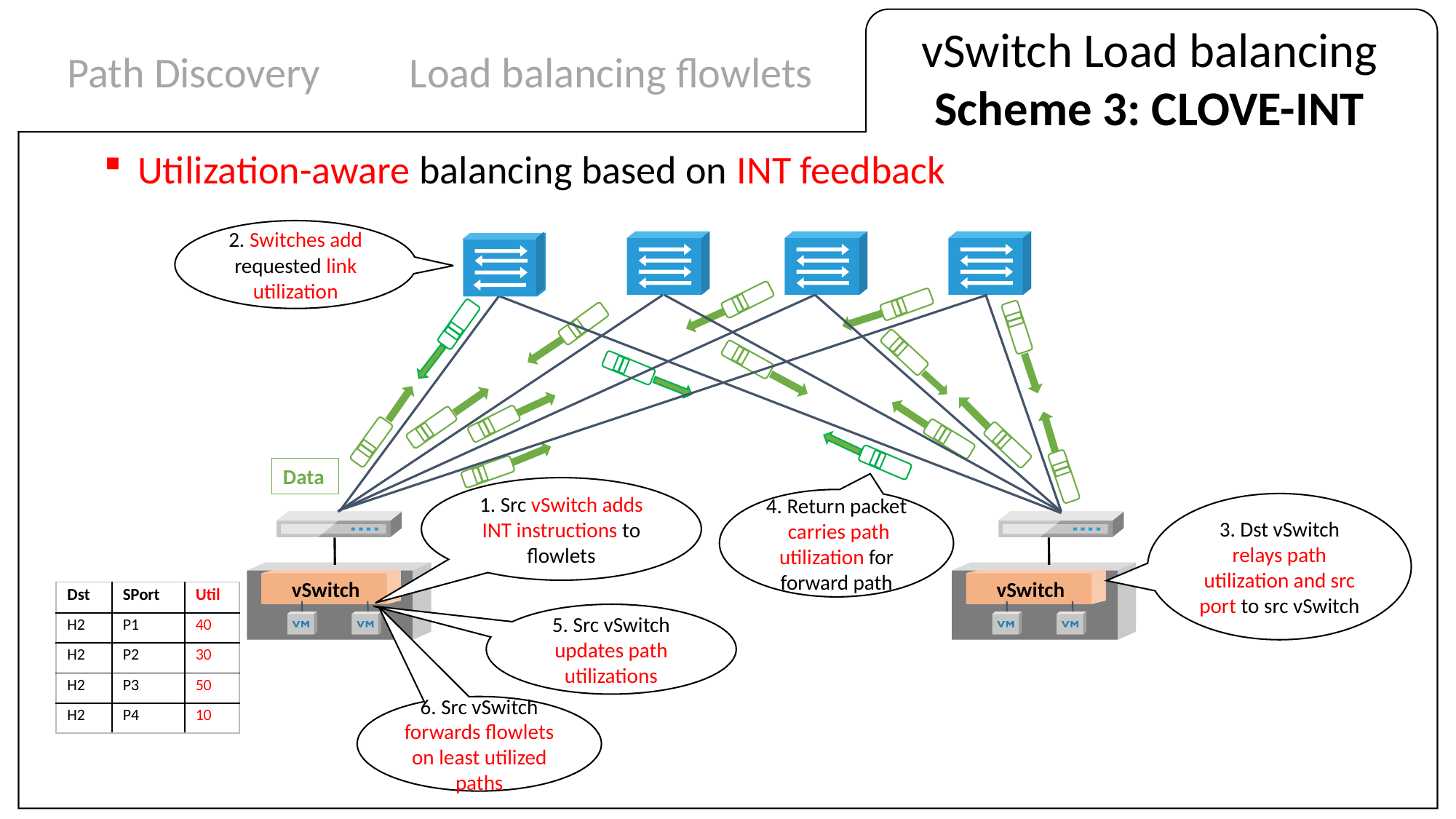

vSwitch Load balancing
Scheme 3: CLOVE-INT
Path Discovery
Load balancing flowlets
Utilization-aware balancing based on INT feedback
2. Switches add requested link utilization

vSwitch

vSwitch

Hypervisor H1
Hypervisor H2

Data
1. Src vSwitch adds INT instructions to flowlets
4. Return packet  carries path utilization for forward path
3. Dst vSwitch relays path utilization and src port to src vSwitch
| Dst | SPort | Util |
| --- | --- | --- |
| H2 | P1 | 40 |
| H2 | P2 | 30 |
| H2 | P3 | 50 |
| H2 | P4 | 10 |
5. Src vSwitch updates path utilizations
6. Src vSwitch forwards flowlets on least utilized paths
13